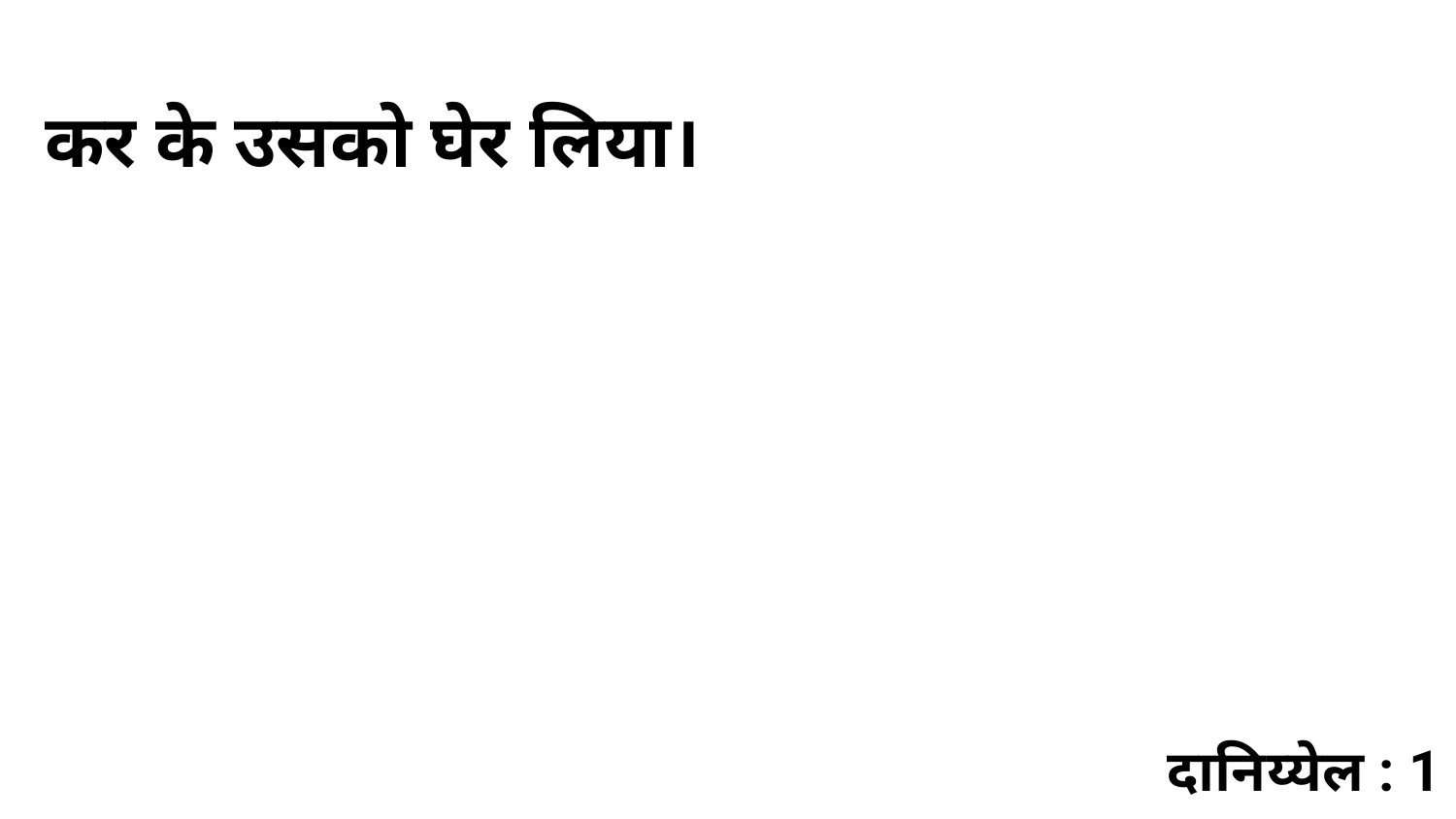

कर के उसको घेर लिया।
दानिय्येल : 1